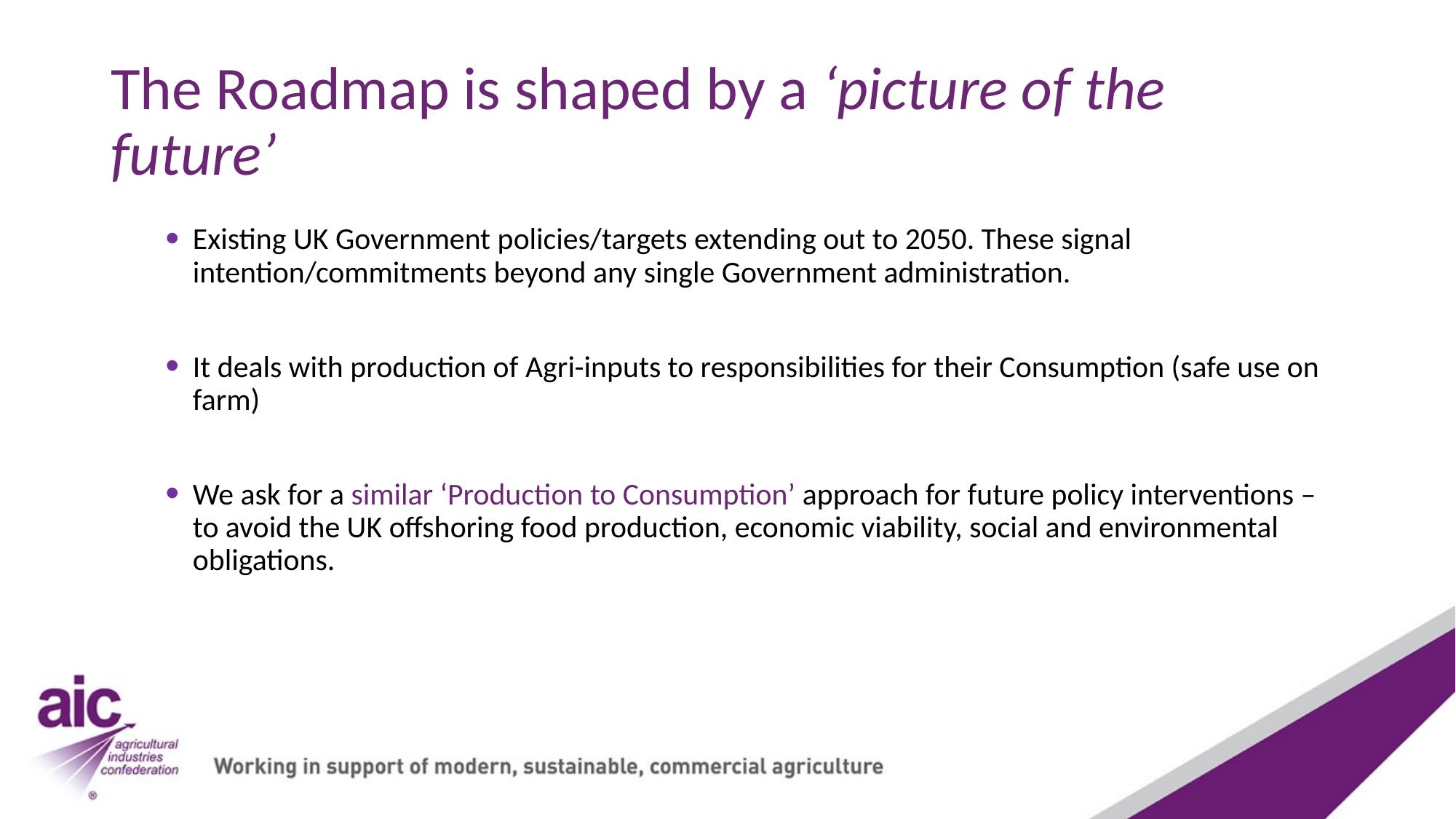

# The Roadmap is shaped by a ‘picture of the future’
Existing UK Government policies/targets extending out to 2050. These signal intention/commitments beyond any single Government administration.

It deals with production of Agri-inputs to responsibilities for their Consumption (safe use on farm)

We ask for a similar ‘Production to Consumption’ approach for future policy interventions – to avoid the UK offshoring food production, economic viability, social and environmental obligations.